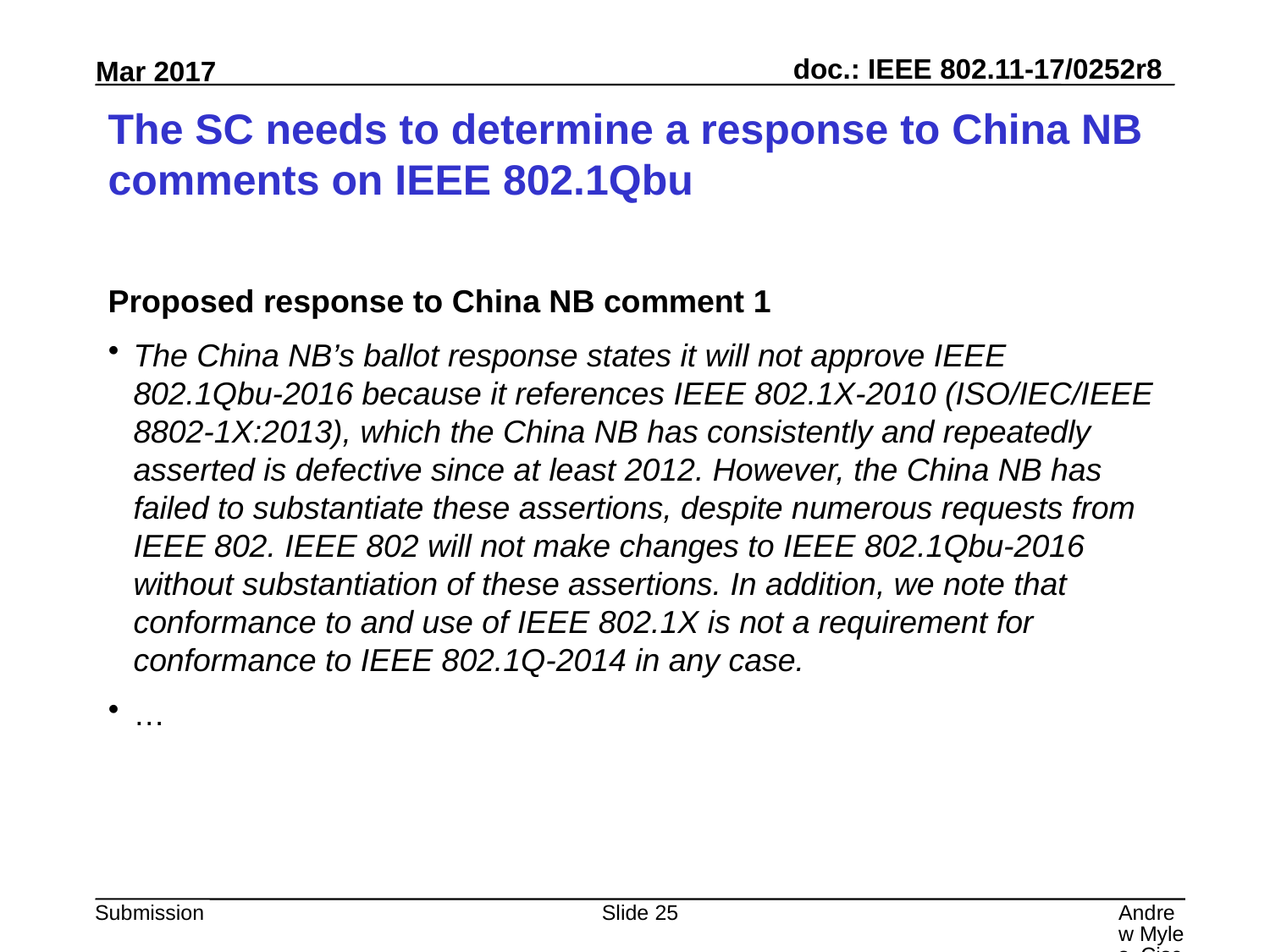

# The SC needs to determine a response to China NB comments on IEEE 802.1Qbu
Proposed response to China NB comment 1
The China NB’s ballot response states it will not approve IEEE 802.1Qbu-2016 because it references IEEE 802.1X-2010 (ISO/IEC/IEEE 8802-1X:2013), which the China NB has consistently and repeatedly asserted is defective since at least 2012. However, the China NB has failed to substantiate these assertions, despite numerous requests from IEEE 802. IEEE 802 will not make changes to IEEE 802.1Qbu-2016 without substantiation of these assertions. In addition, we note that conformance to and use of IEEE 802.1X is not a requirement for conformance to IEEE 802.1Q-2014 in any case.
…
Slide 25
Andrew Myles, Cisco